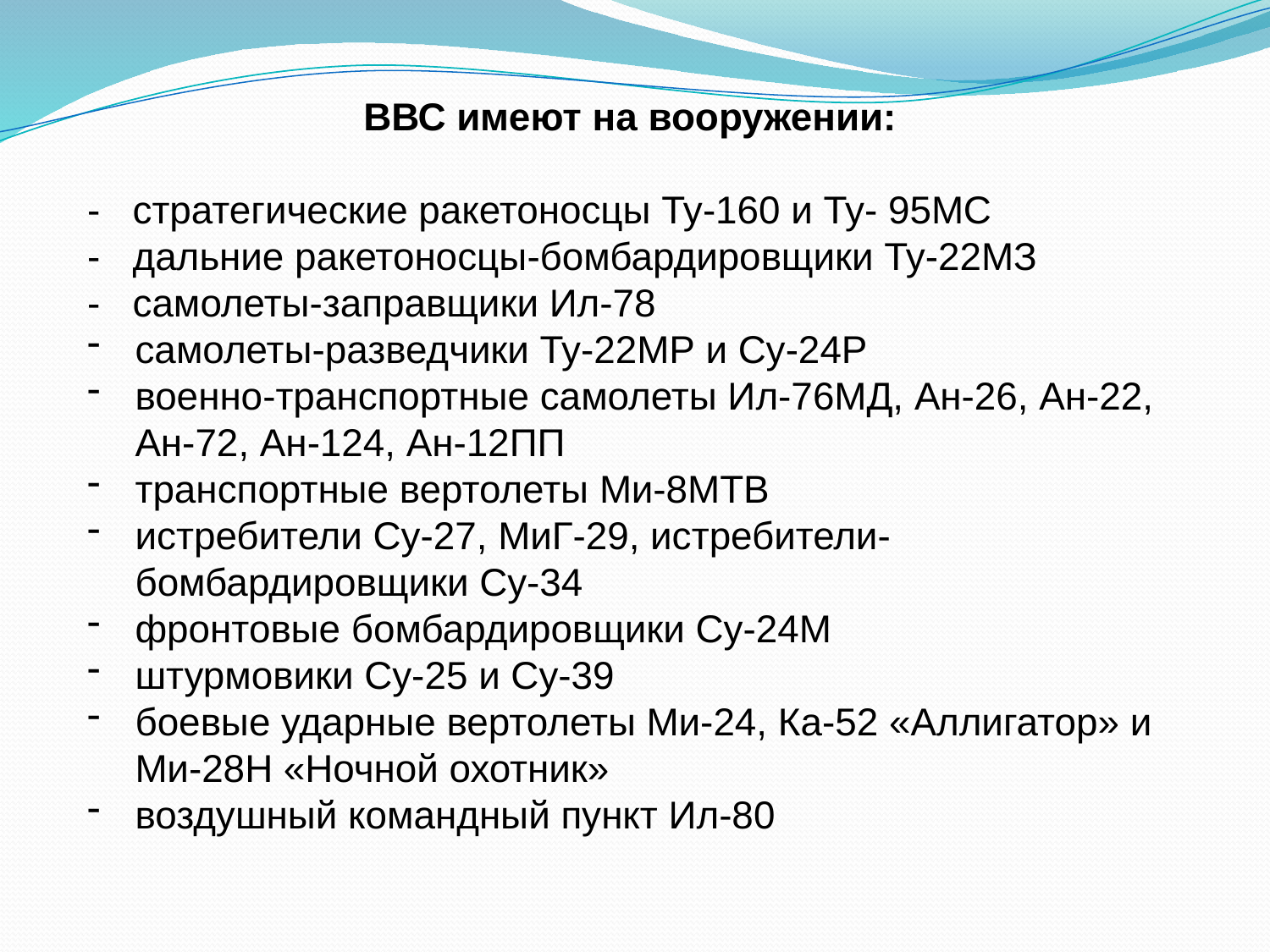

ВВС имеют на вооружении:

-   стратегические ракетоносцы Ту-160 и Ту- 95МС
-   дальние ракетоносцы-бомбардировщики Ту-22МЗ
-   самолеты-заправщики Ил-78
самолеты-разведчики Ту-22МР и Су-24Р
военно-транспортные самолеты Ил-76МД, Ан-26, Ан-22, Ан-72, Ан-124, Ан-12ПП
транспортные вертолеты Ми-8МТВ
истребители Су-27, МиГ-29, истребители-бомбардировщики Су-34
фронтовые бомбардировщики Су-24М
штурмовики Су-25 и Су-39
боевые ударные вертолеты Ми-24, Ка-52 «Аллигатор» и Ми-28Н «Ночной охотник»
воздушный командный пункт Ил-80